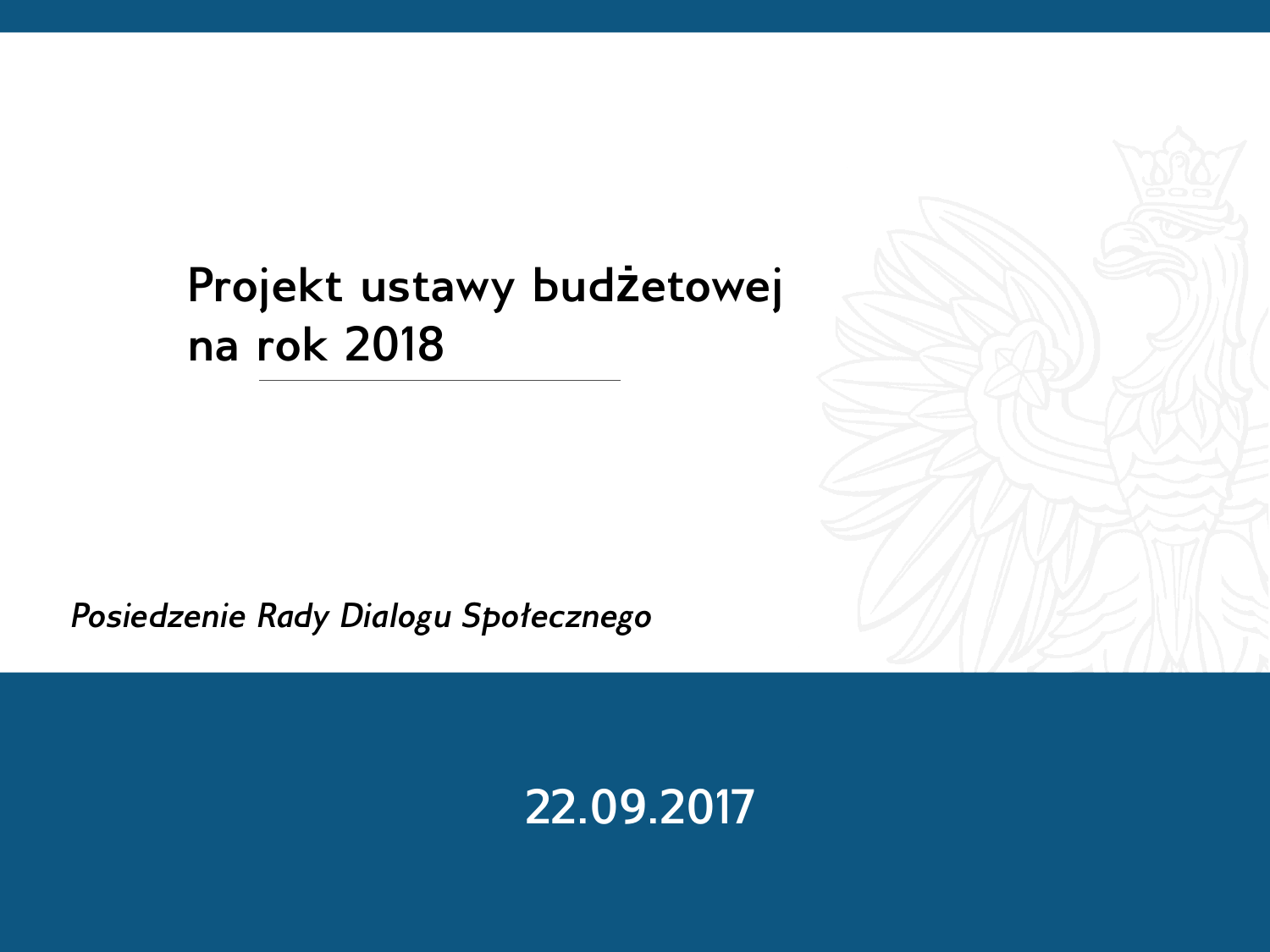

Projekt ustawy budżetowej na rok 2018
Posiedzenie Rady Dialogu Społecznego
22.09.2017